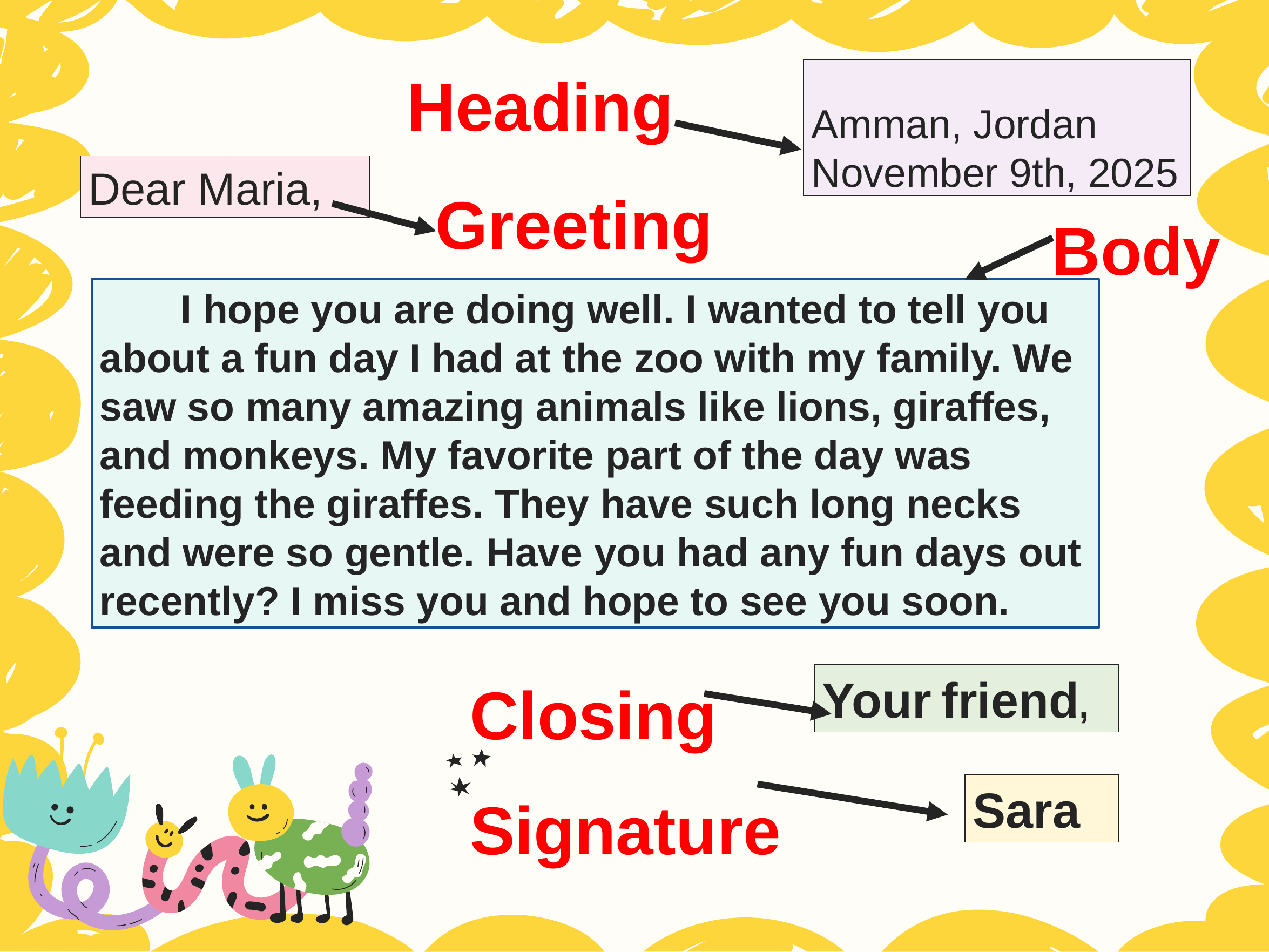

Amman, Jordan
November 9th, 2025
Heading

Dear Maria,
Greeting

Body

	I hope you are doing well. I wanted to tell you about a fun day I had at the zoo with my family. We saw so many amazing animals like lions, giraffes, and monkeys. My favorite part of the day was feeding the giraffes. They have such long necks and were so gentle. Have you had any fun days out recently? I miss you and hope to see you soon.

Your friend,
Closing
Signature

Sara